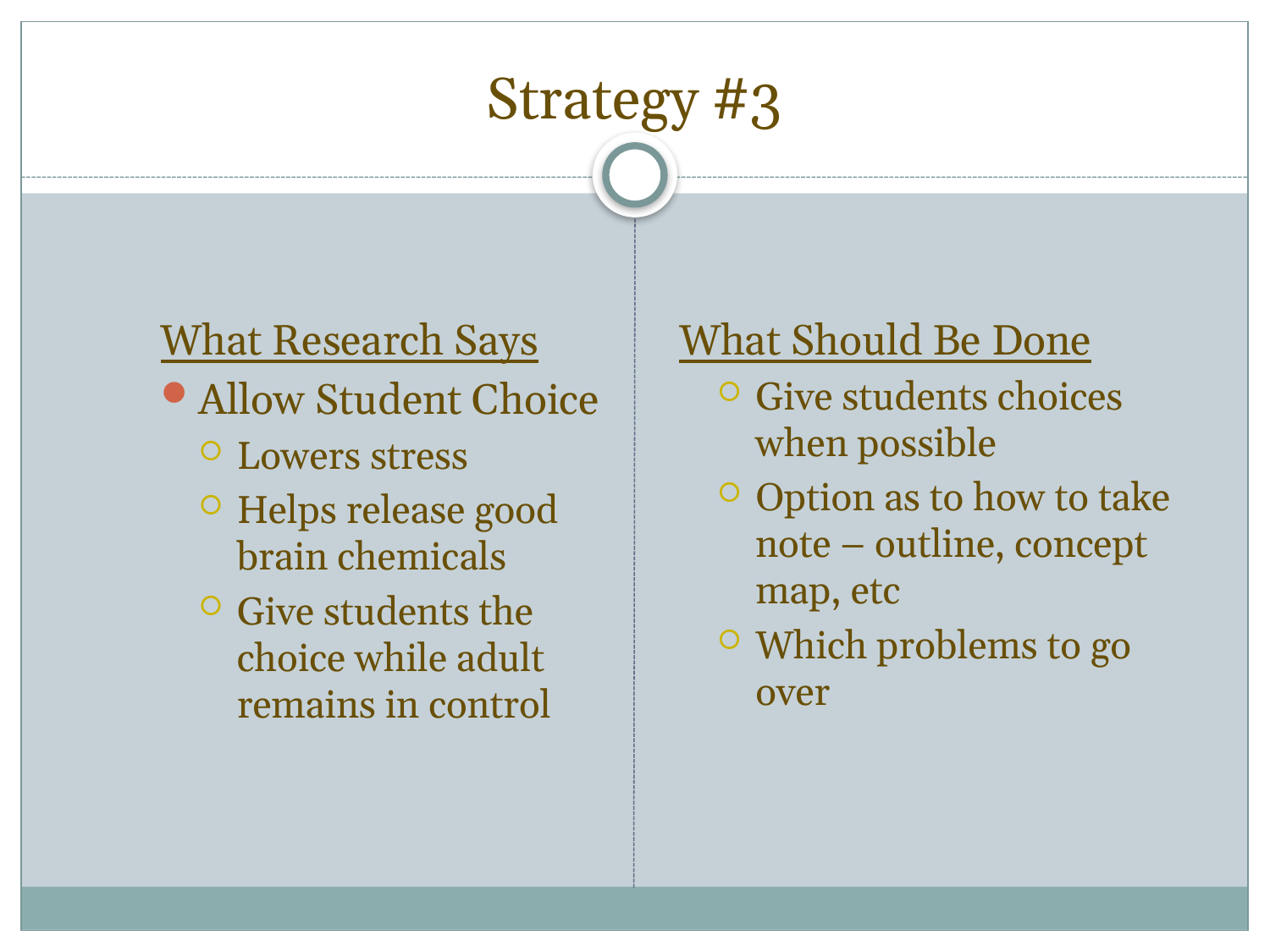

# Strategy #3
What Research Says
Allow Student Choice
Lowers stress
Helps release good brain chemicals
Give students the choice while adult remains in control

What Should Be Done
Give students choices when possible
Option as to how to take note – outline, concept map, etc
Which problems to go over